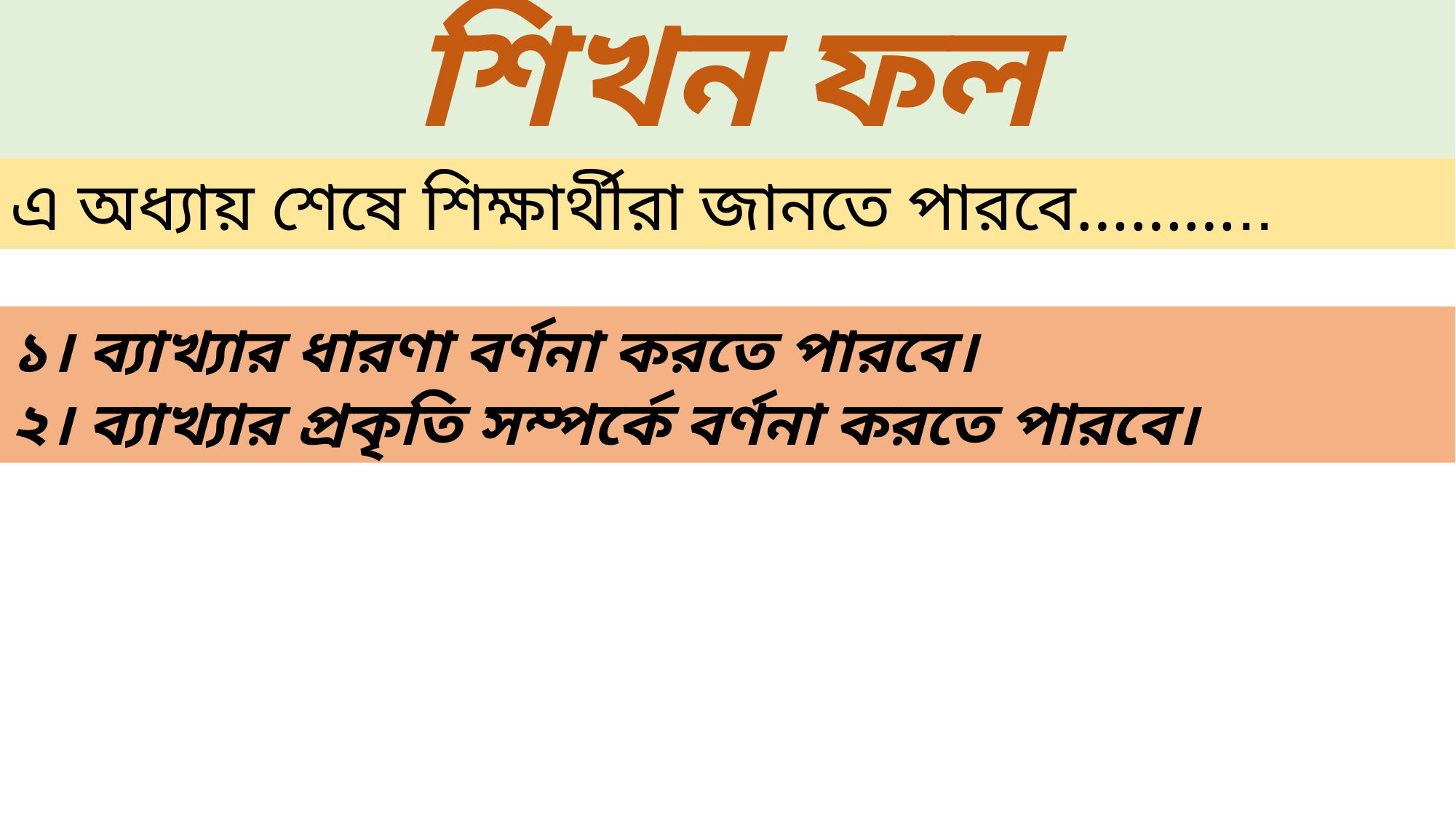

# শিখন ফল
এ অধ্যায় শেষে শিক্ষার্থীরা জানতে পারবে………..
১। ব্যাখ্যার ধারণা বর্ণনা করতে পারবে।
২। ব্যাখ্যার প্রকৃতি সম্পর্কে বর্ণনা করতে পারবে।